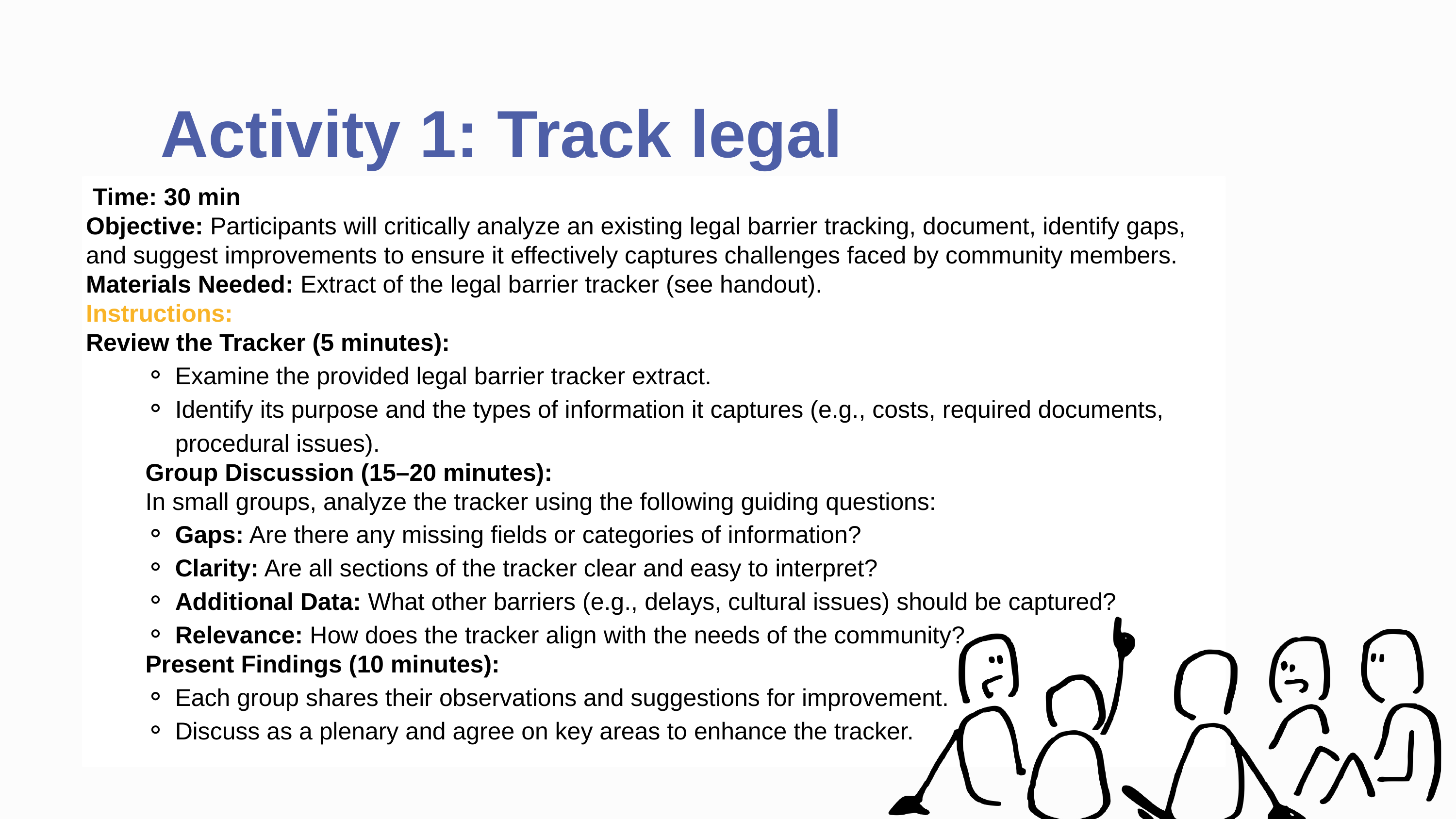

Activity 1: Track legal barriers

 Time: 30 min
Objective: Participants will critically analyze an existing legal barrier tracking, document, identify gaps, and suggest improvements to ensure it effectively captures challenges faced by community members. Materials Needed: Extract of the legal barrier tracker (see handout).
Instructions:
Review the Tracker (5 minutes):
Examine the provided legal barrier tracker extract.
Identify its purpose and the types of information it captures (e.g., costs, required documents, procedural issues).
Group Discussion (15–20 minutes):
In small groups, analyze the tracker using the following guiding questions:
Gaps: Are there any missing fields or categories of information?
Clarity: Are all sections of the tracker clear and easy to interpret?
Additional Data: What other barriers (e.g., delays, cultural issues) should be captured?
Relevance: How does the tracker align with the needs of the community?
Present Findings (10 minutes):
Each group shares their observations and suggestions for improvement.
Discuss as a plenary and agree on key areas to enhance the tracker.